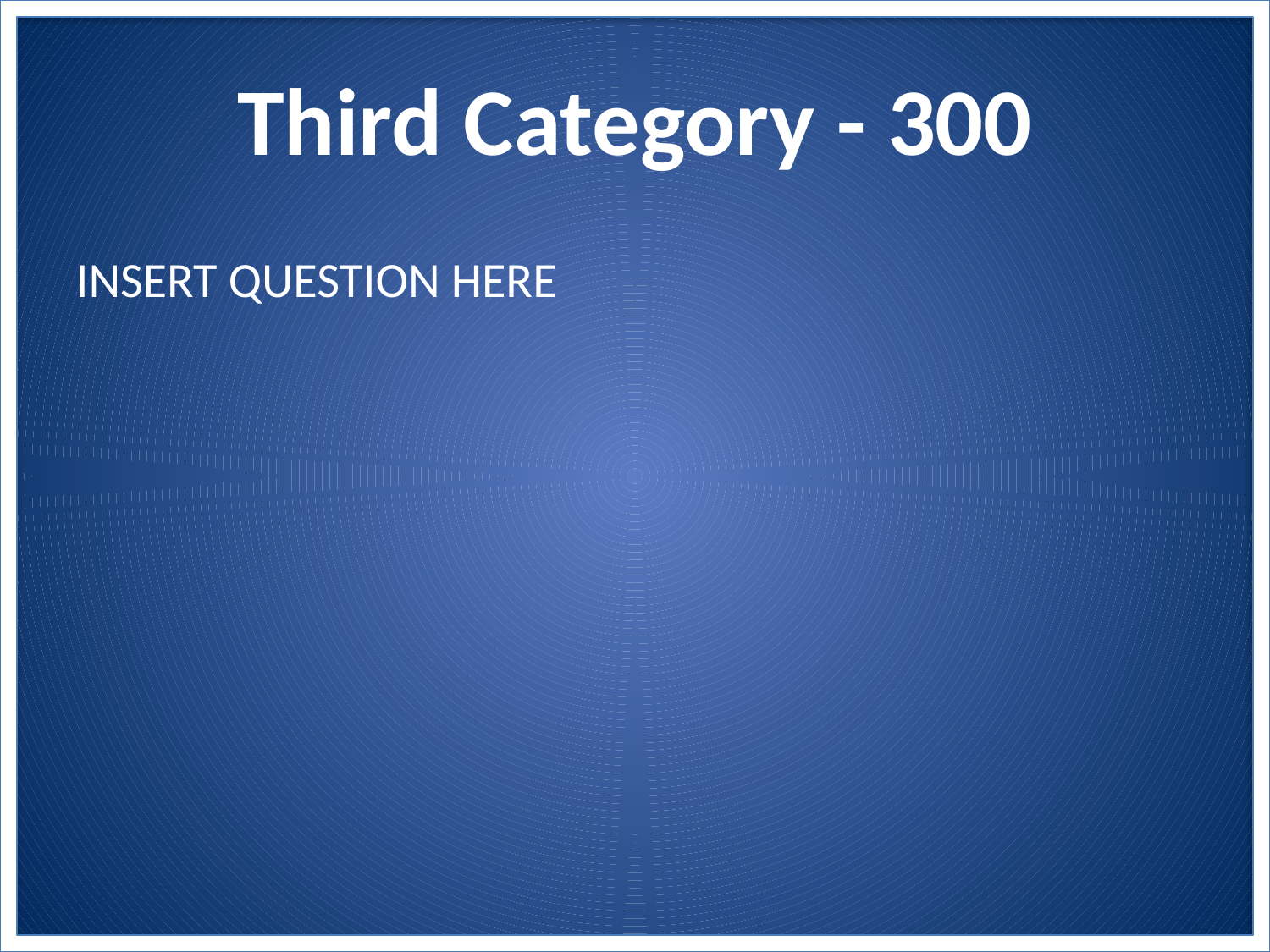

# Third Category - 300
INSERT QUESTION HERE